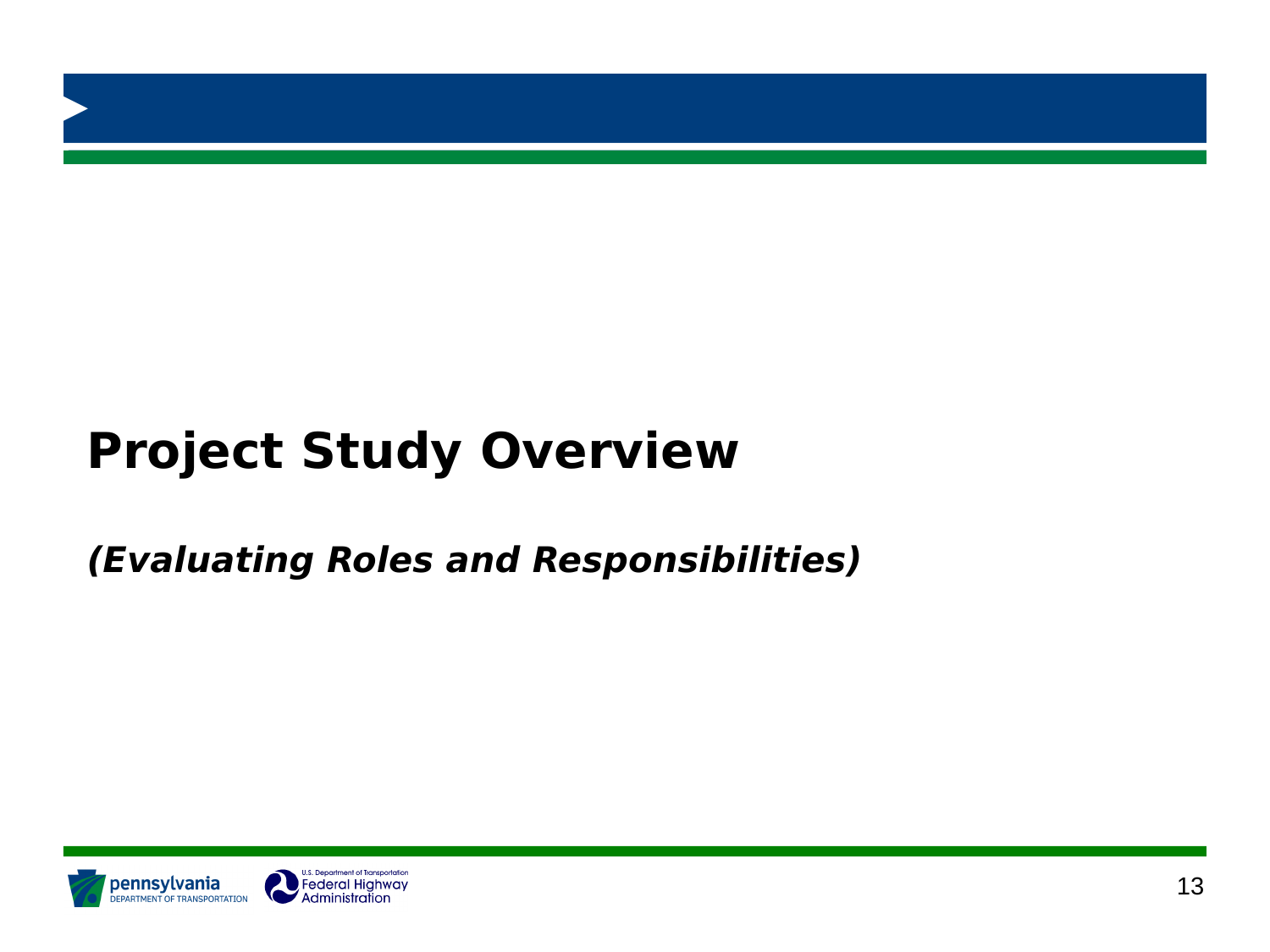

# Project Study Overview (Evaluating Roles and Responsibilities)
13